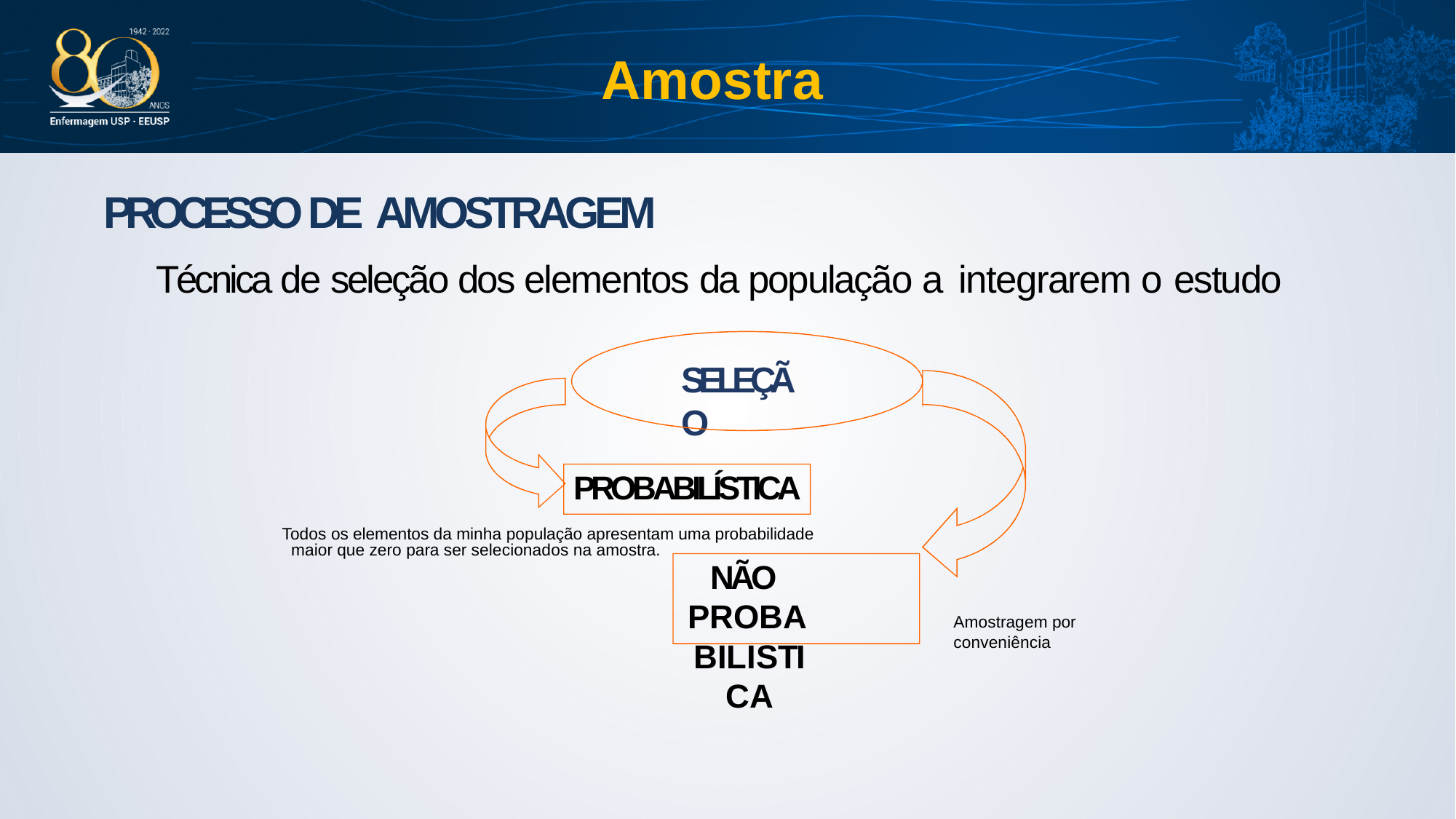

# Amostra
PROCESSO DE AMOSTRAGEM
Técnica de seleção dos elementos da população a  integrarem o estudo

SELEÇÃO

PROBABILÍSTICA
Todos os elementos da minha população apresentam uma probabilidade  maior que zero para ser selecionados na amostra.
NÃO
PROBABILISTICA
Amostragem por conveniência